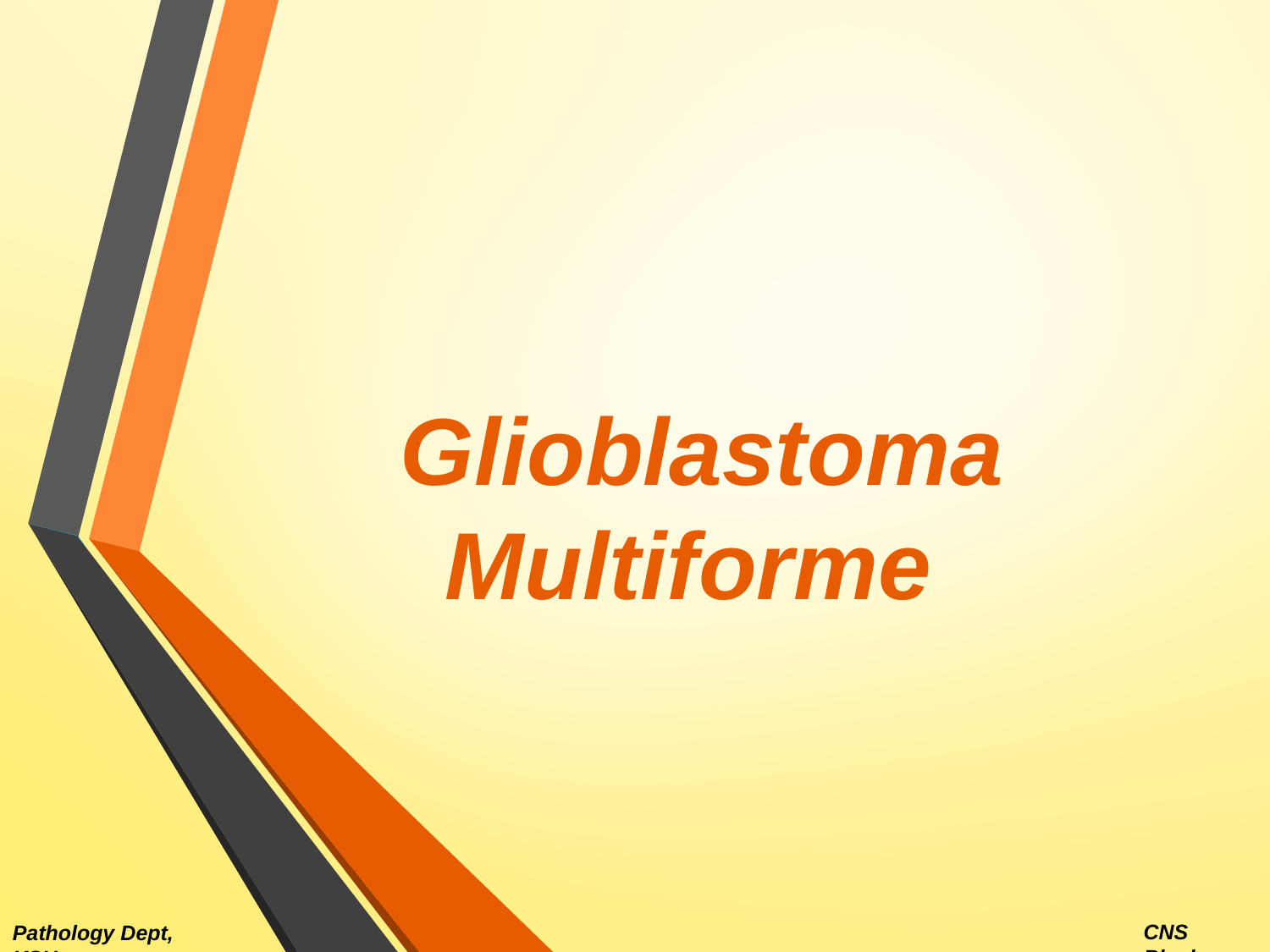

# Glioblastoma Multiforme
CNS  Block
Pathology Dept, KSU